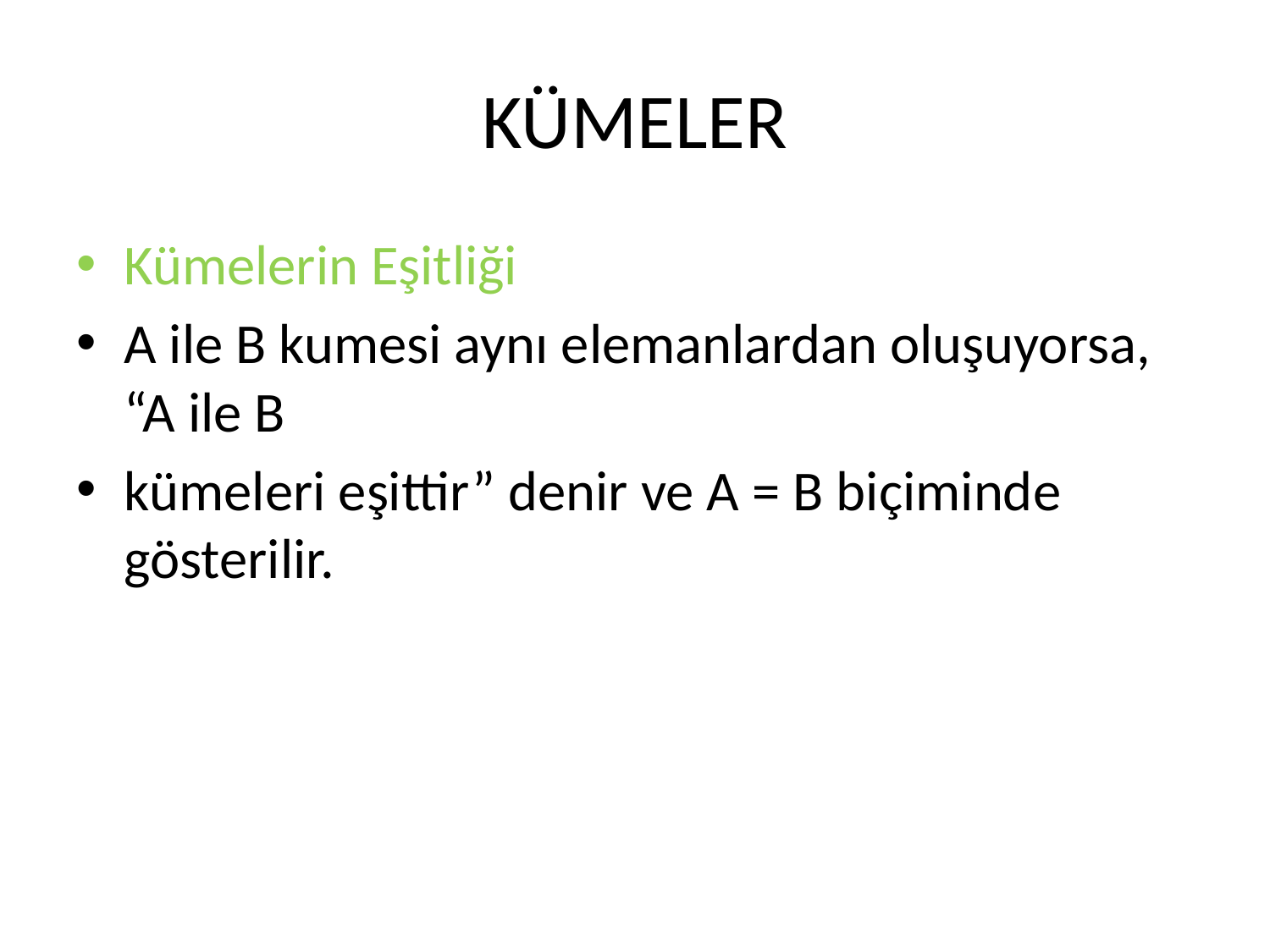

# KÜMELER
Kümelerin Eşitliği
A ile B kumesi aynı elemanlardan oluşuyorsa, “A ile B
kümeleri eşittir” denir ve A = B biçiminde gösterilir.